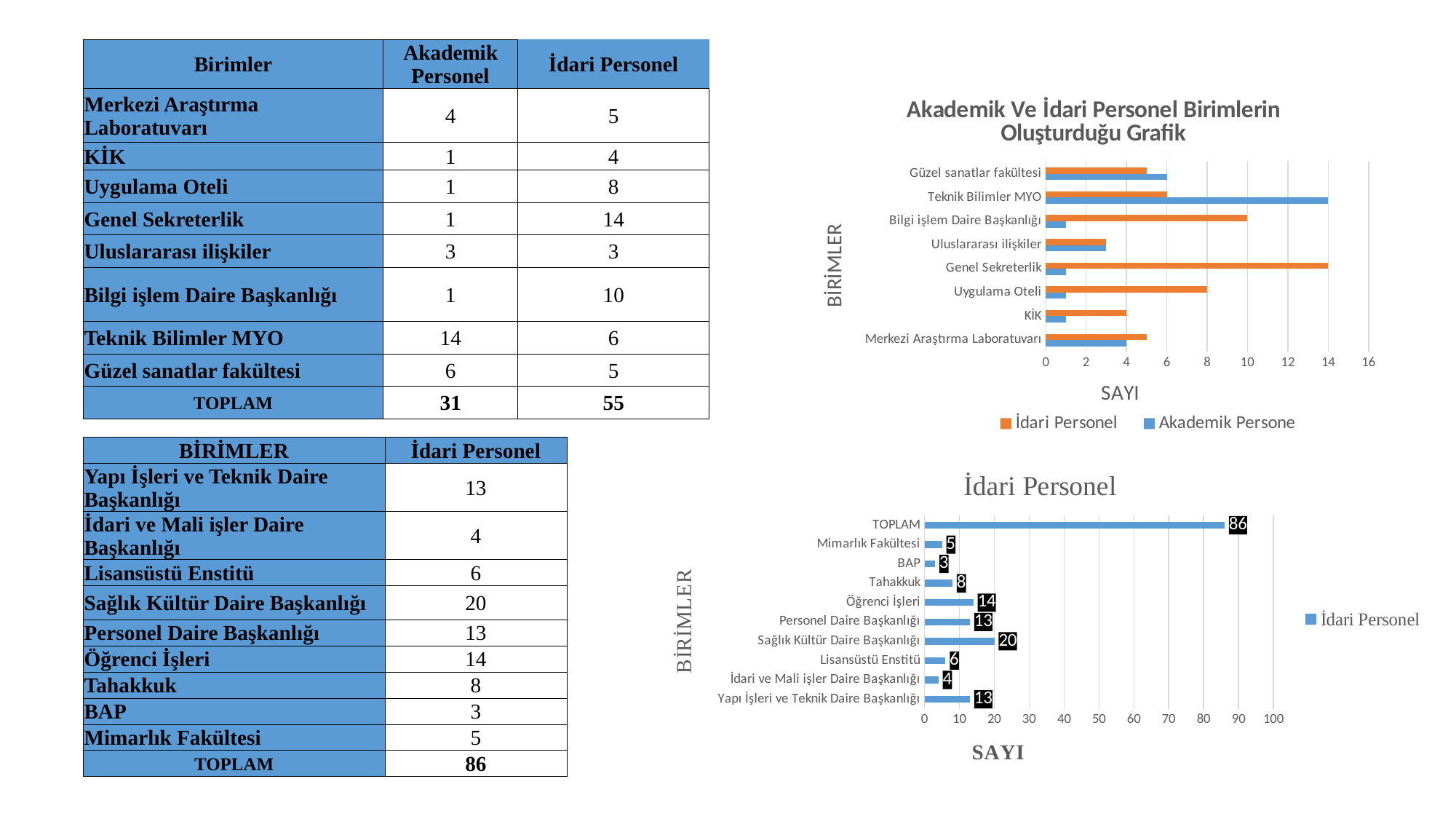

| Birimler | Akademik Personel | İdari Personel |
| --- | --- | --- |
| Merkezi Araştırma Laboratuvarı | 4 | 5 |
| KİK | 1 | 4 |
| Uygulama Oteli | 1 | 8 |
| Genel Sekreterlik | 1 | 14 |
| Uluslararası ilişkiler | 3 | 3 |
| Bilgi işlem Daire Başkanlığı | 1 | 10 |
| Teknik Bilimler MYO | 14 | 6 |
| Güzel sanatlar fakültesi | 6 | 5 |
| TOPLAM | 31 | 55 |

### Chart: Akademik Ve İdari Personel Birimlerin Oluşturduğu Grafik

| Category | Akademik Persone | İdari Personel |
|---|---|---|
| Merkezi Araştırma Laboratuvarı | 4.0 | 5.0 |
| KİK | 1.0 | 4.0 |
| Uygulama Oteli | 1.0 | 8.0 |
| Genel Sekreterlik | 1.0 | 14.0 |
| Uluslararası ilişkiler | 3.0 | 3.0 |
| Bilgi işlem Daire Başkanlığı | 1.0 | 10.0 |
| Teknik Bilimler MYO | 14.0 | 6.0 |
| Güzel sanatlar fakültesi | 6.0 | 5.0 |
| BİRİMLER | İdari Personel |
| --- | --- |
| Yapı İşleri ve Teknik Daire Başkanlığı | 13 |
| İdari ve Mali işler Daire Başkanlığı | 4 |
| Lisansüstü Enstitü | 6 |
| Sağlık Kültür Daire Başkanlığı | 20 |
| Personel Daire Başkanlığı | 13 |
| Öğrenci İşleri | 14 |
| Tahakkuk | 8 |
| BAP | 3 |
| Mimarlık Fakültesi | 5 |
| TOPLAM | 86 |

### Chart:

| Category | İdari Personel |
|---|---|
| Yapı İşleri ve Teknik Daire Başkanlığı | 13.0 |
| İdari ve Mali işler Daire Başkanlığı | 4.0 |
| Lisansüstü Enstitü | 6.0 |
| Sağlık Kültür Daire Başkanlığı | 20.0 |
| Personel Daire Başkanlığı | 13.0 |
| Öğrenci İşleri | 14.0 |
| Tahakkuk | 8.0 |
| BAP | 3.0 |
| Mimarlık Fakültesi | 5.0 |
| TOPLAM | 86.0 |